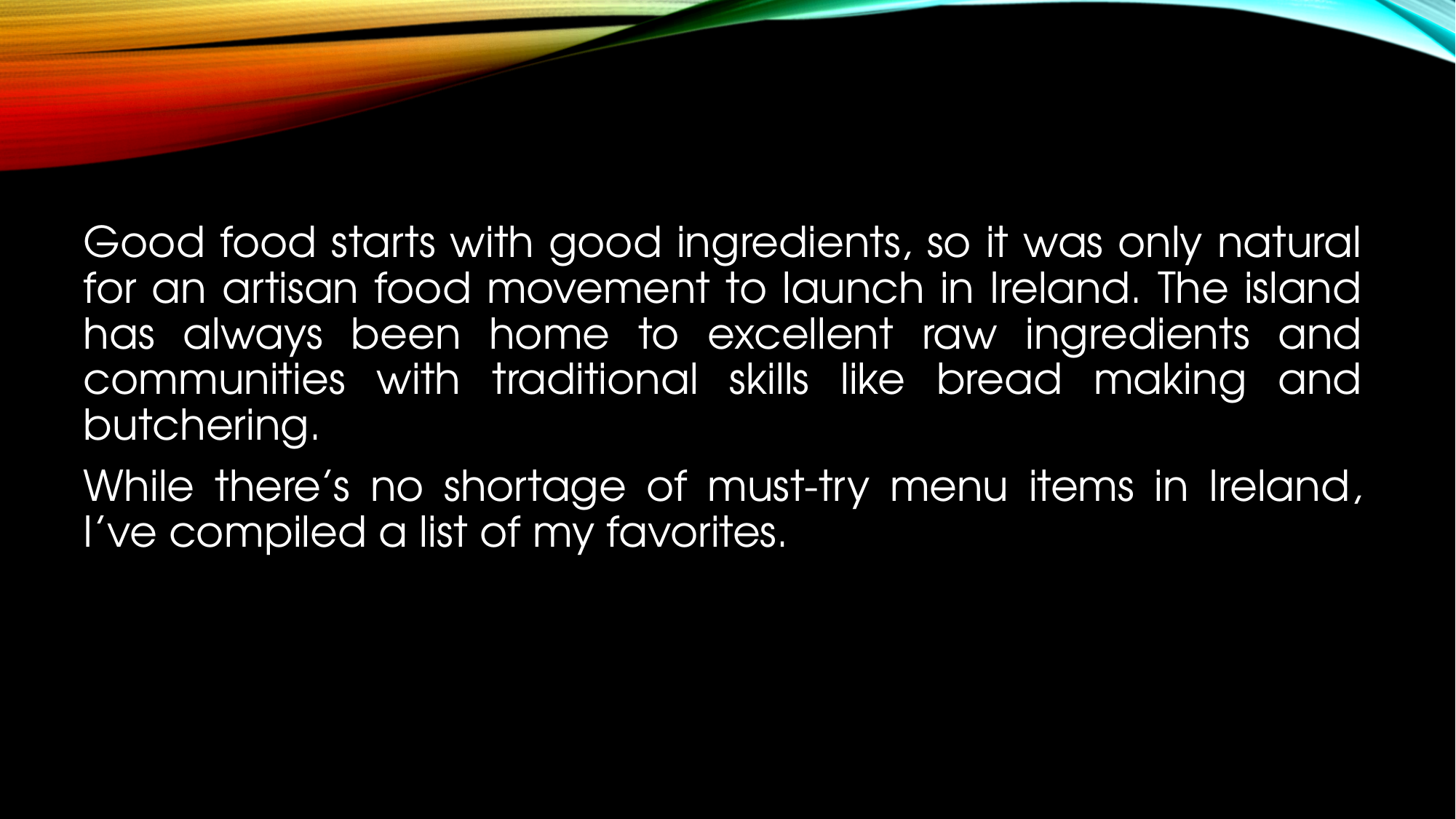

Good food starts with good ingredients, so it was only natural for an artisan food movement to launch in Ireland. The island has always been home to excellent raw ingredients and communities with traditional skills like bread making and butchering.
While there’s no shortage of must-try menu items in Ireland, I’ve compiled a list of my favorites.